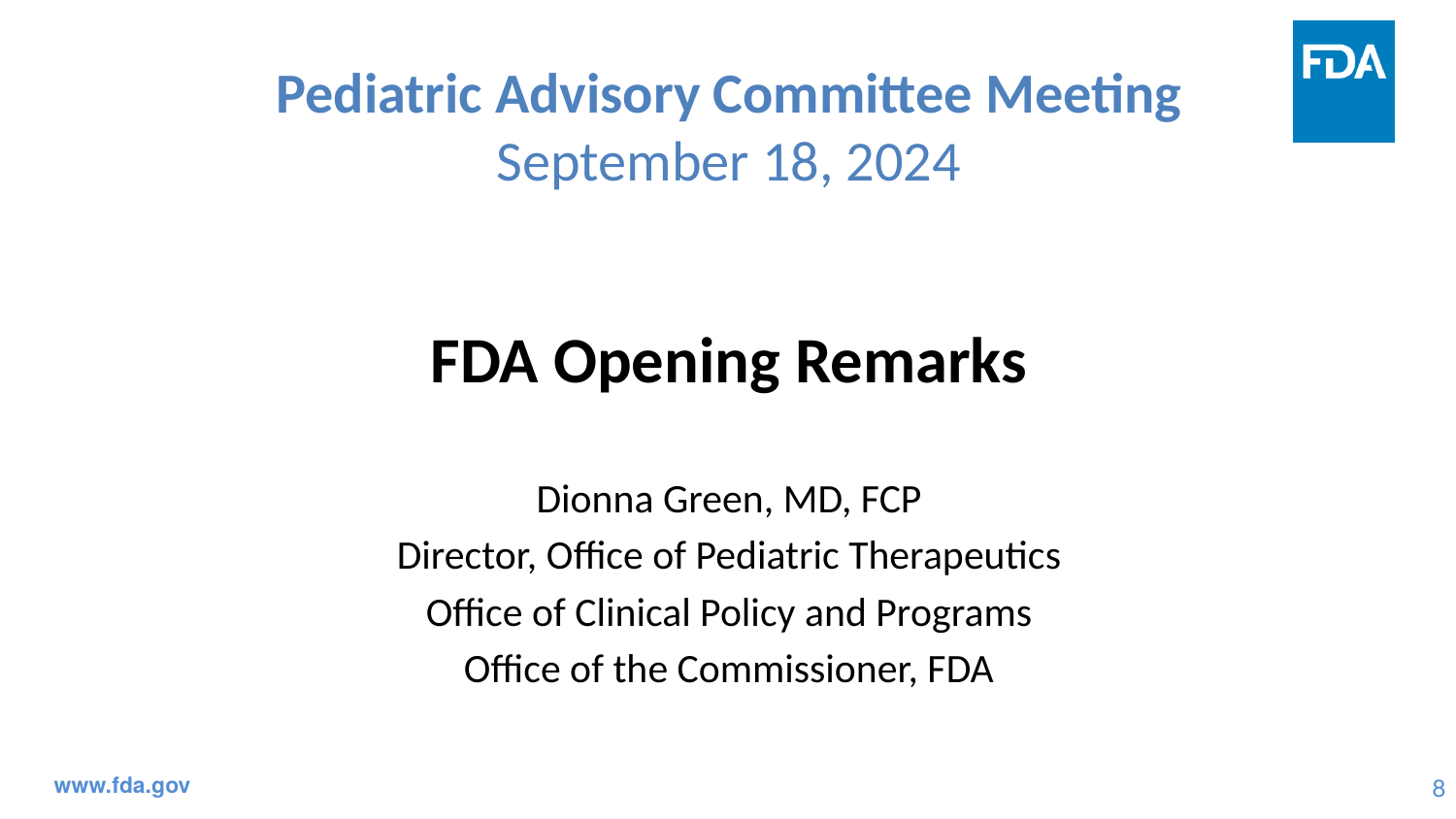

# Pediatric Advisory Committee Meeting September 18, 2024

FDA Opening Remarks

Dionna Green, MD, FCP
Director, Office of Pediatric Therapeutics
Office of Clinical Policy and Programs
Office of the Commissioner, FDA
www.fda.gov